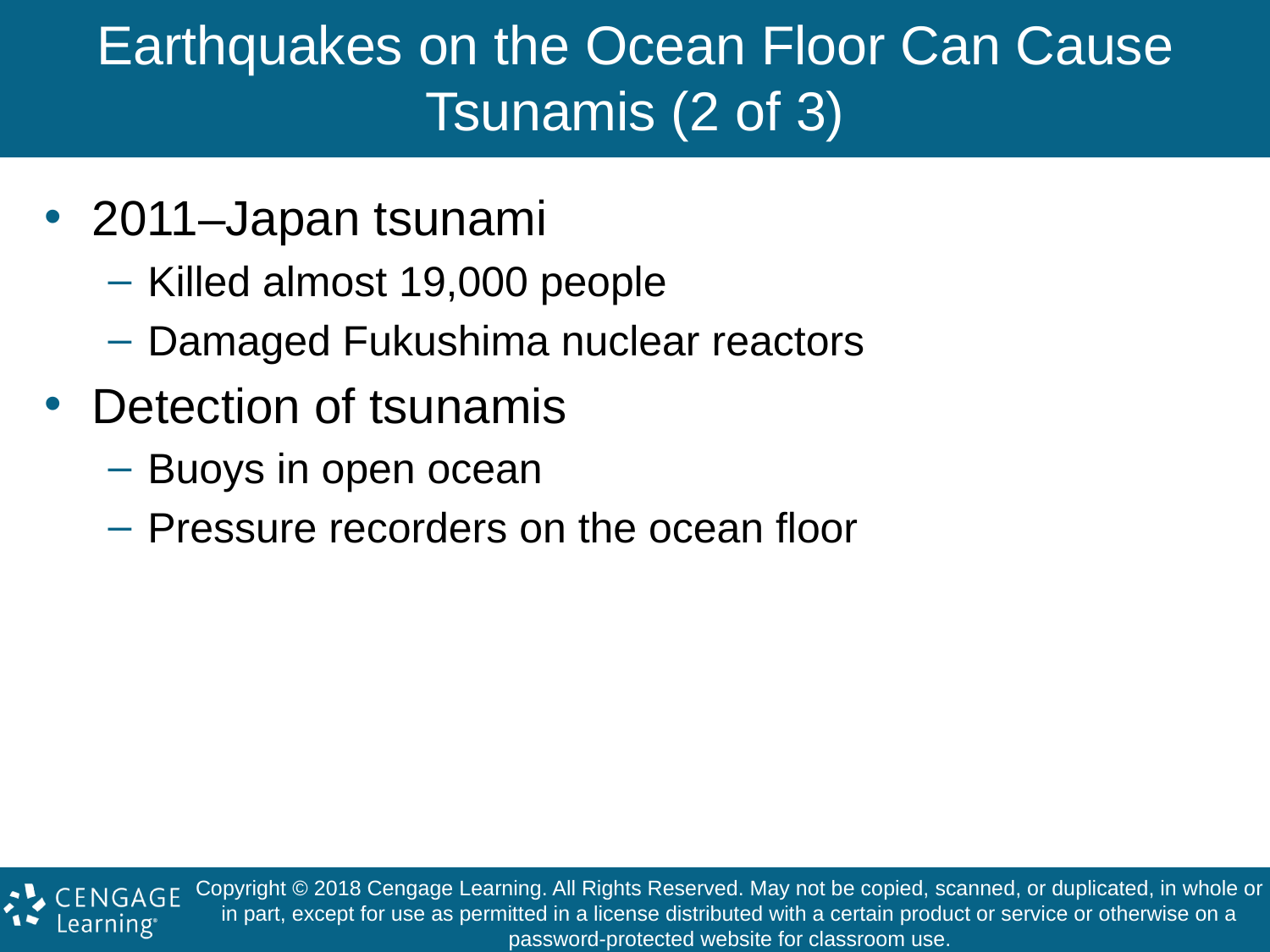

# Earthquakes on the Ocean Floor Can Cause Tsunamis (2 of 3)
2011–Japan tsunami
Killed almost 19,000 people
Damaged Fukushima nuclear reactors
Detection of tsunamis
Buoys in open ocean
Pressure recorders on the ocean floor